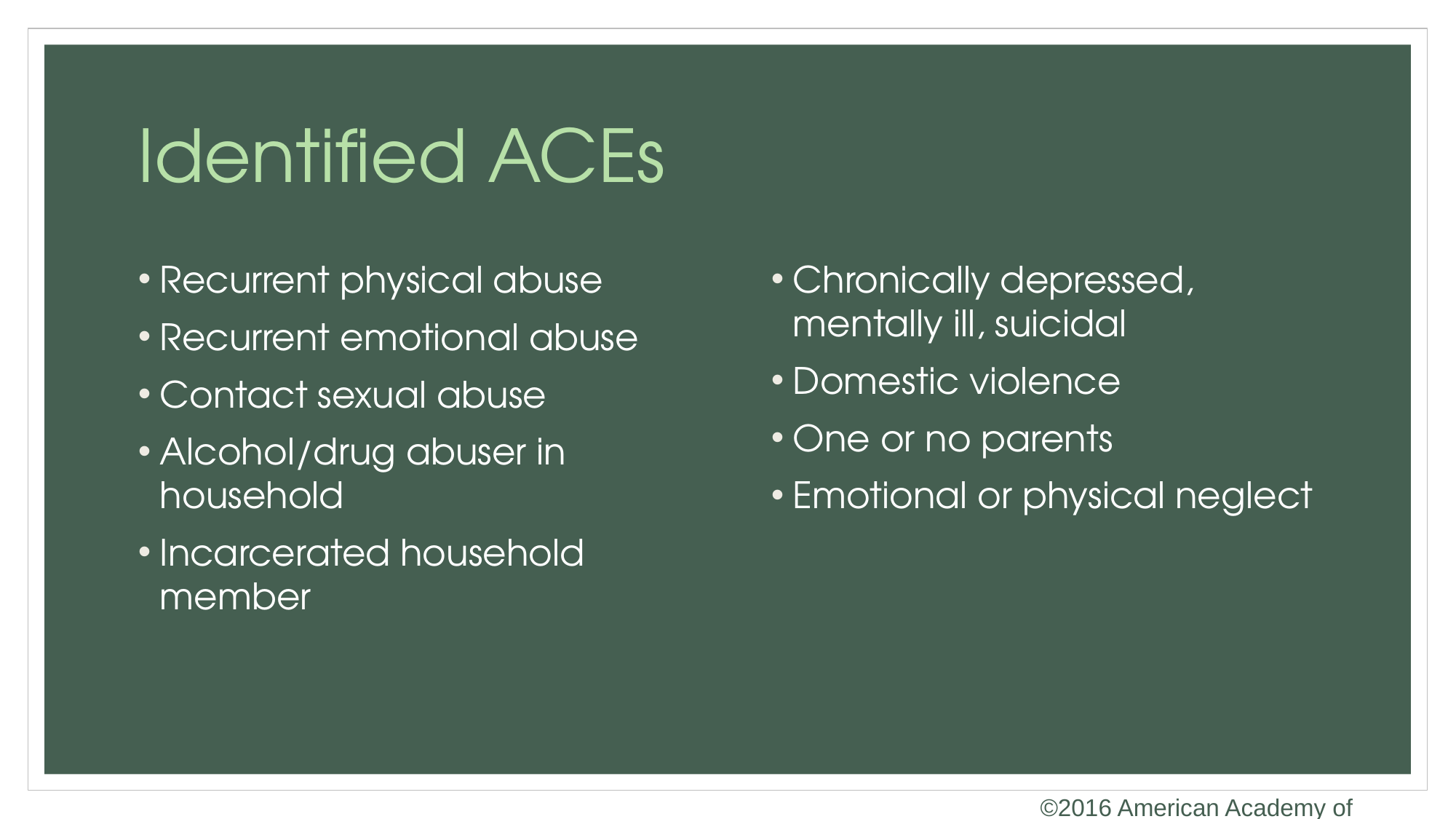

# Identified ACEs
Recurrent physical abuse
Recurrent emotional abuse
Contact sexual abuse
Alcohol/drug abuser in household
Incarcerated household member
Chronically depressed, mentally ill, suicidal
Domestic violence
One or no parents
Emotional or physical neglect
©2016 American Academy of Pediatrics